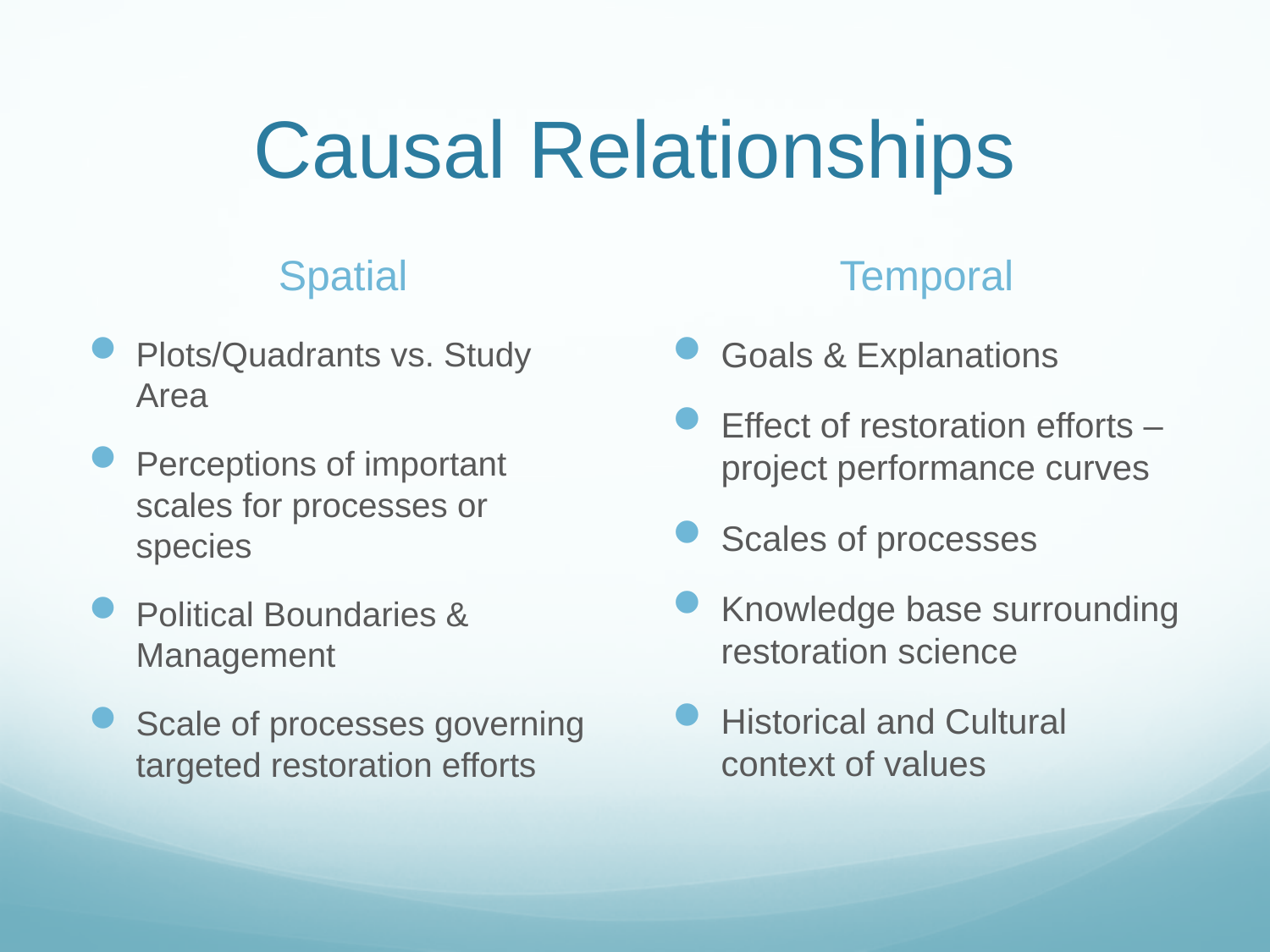

# Causal Relationships
Spatial
Temporal
Plots/Quadrants vs. Study Area
Perceptions of important scales for processes or species
Political Boundaries & Management
Scale of processes governing targeted restoration efforts
Goals & Explanations
Effect of restoration efforts – project performance curves
Scales of processes
Knowledge base surrounding restoration science
Historical and Cultural context of values